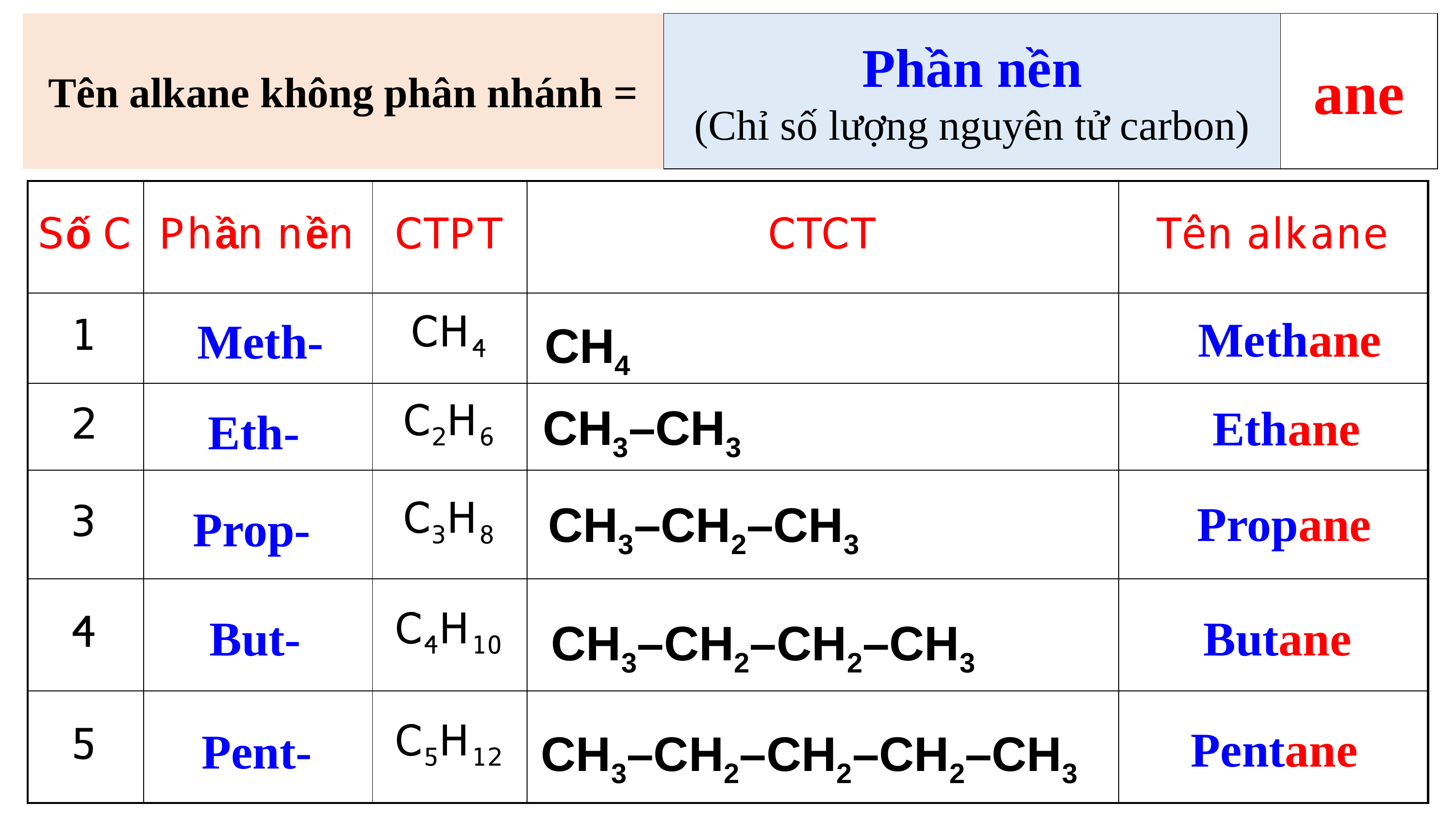

| Tên alkane không phân nhánh = | Phần nền (Chỉ số lượng nguyên tử carbon) | ane |
| --- | --- | --- |
| Số C | Phần nền | CTPT | CTCT | Tên alkane |
| --- | --- | --- | --- | --- |
| 1 |  | CH4 |  |  |
| 2 |  | C2H6 |  |  |
| 3 |  | C3H8 |  |  |
| 4 |  | C4H10 |  |  |
| 5 |  | C5H12 |  |  |
Methane
Meth-
CH4
CH3–CH3
Ethane
Eth-
Propane
CH3–CH2–CH3
Prop-
   But-
   Butane
CH3–CH2–CH2–CH3
Pentane
Pent-
CH3–CH2–CH2–CH2–CH3